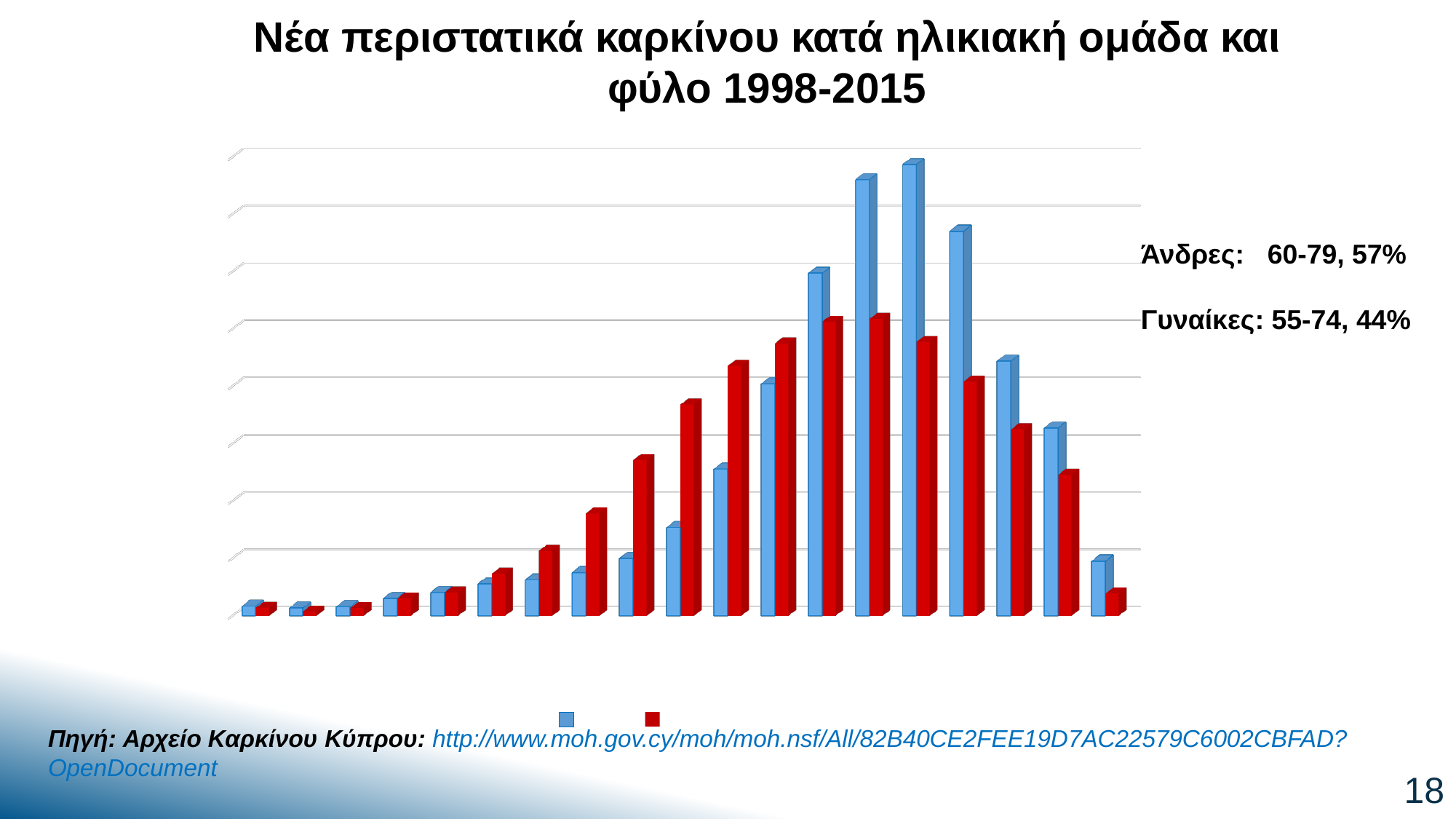

Νέα περιστατικά καρκίνου κατά ηλικιακή ομάδα και φύλο 1998-2015

[unsupported chart]

Άνδρες:   60-79, 57%

Γυναίκες: 55-74, 44%
Πηγή: Αρχείο Καρκίνου Κύπρου: http://www.moh.gov.cy/moh/moh.nsf/All/82B40CE2FEE19D7AC22579C6002CBFAD?OpenDocument
18